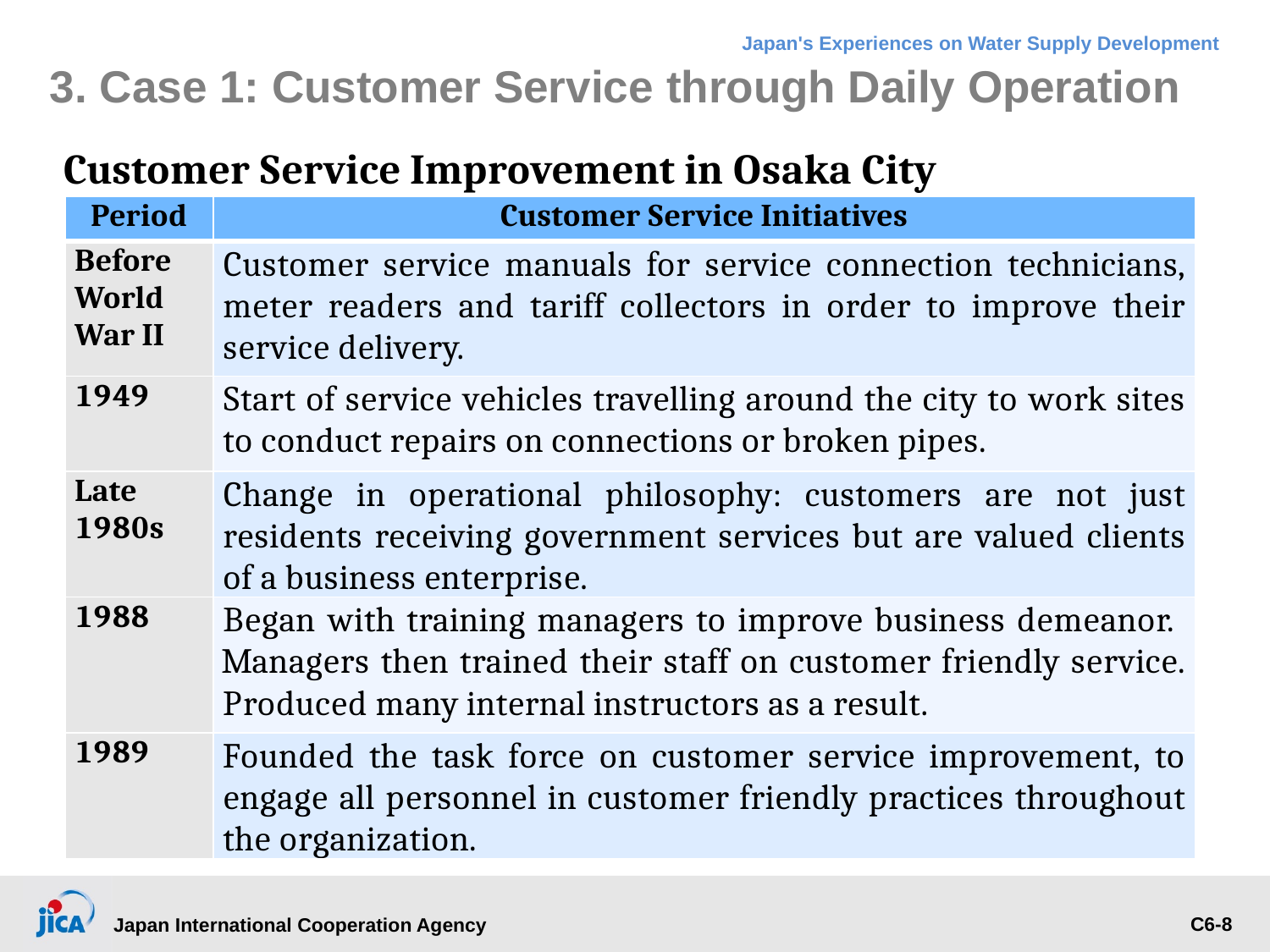

# 3. Case 1: Customer Service through Daily Operation
Customer Service Improvement in Osaka City
| Period | Customer Service Initiatives |
| --- | --- |
| Before World War II | Customer service manuals for service connection technicians, meter readers and tariff collectors in order to improve their service delivery. |
| 1949 | Start of service vehicles travelling around the city to work sites to conduct repairs on connections or broken pipes. |
| Late 1980s | Change in operational philosophy: customers are not just residents receiving government services but are valued clients of a business enterprise. |
| 1988 | Began with training managers to improve business demeanor. Managers then trained their staff on customer friendly service. Produced many internal instructors as a result. |
| 1989 | Founded the task force on customer service improvement, to engage all personnel in customer friendly practices throughout the organization. |